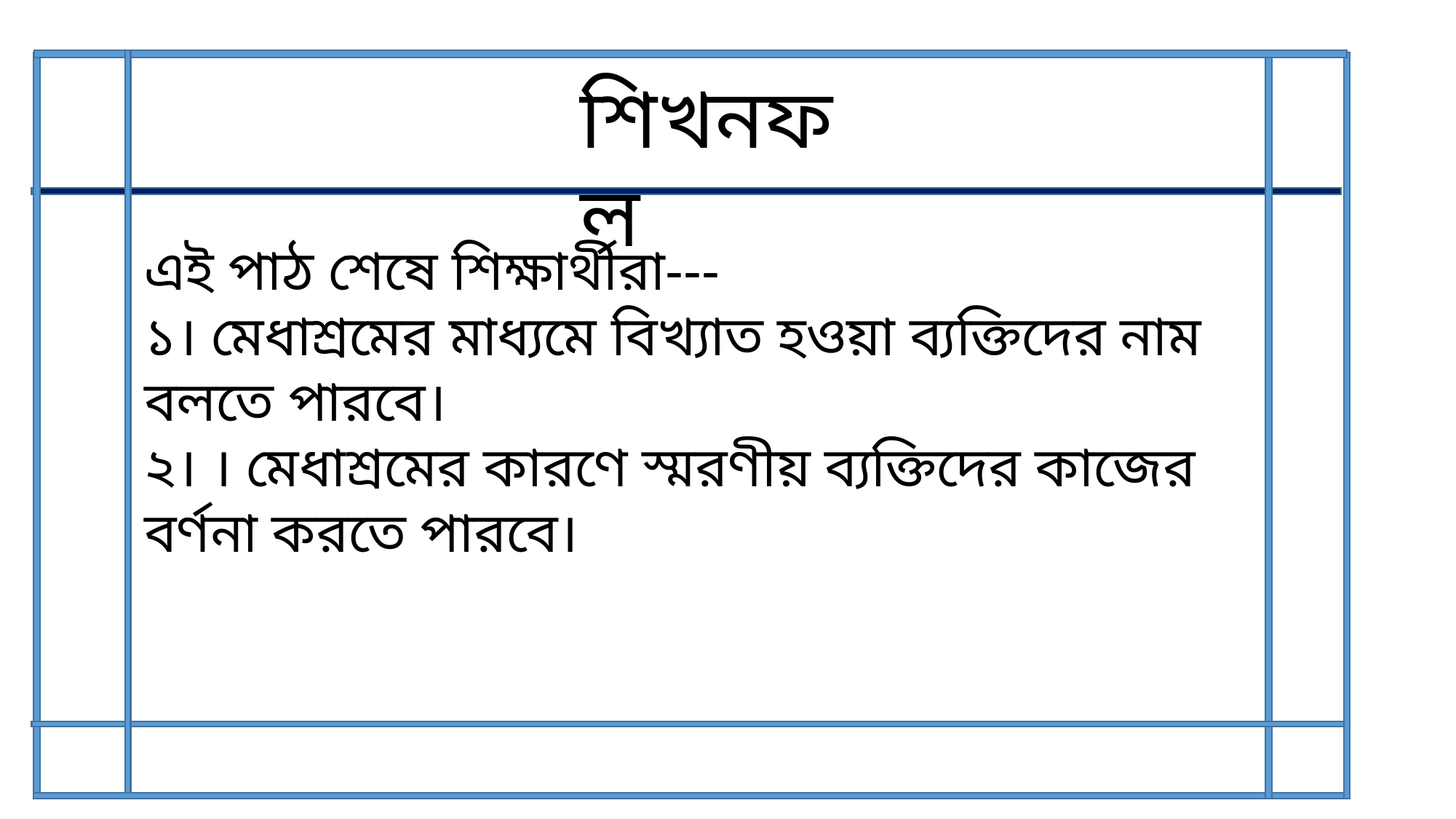

শিখনফল

এই পাঠ শেষে শিক্ষার্থীরা---
১। মেধাশ্রমের মাধ্যমে বিখ্যাত হওয়া ব্যক্তিদের নাম বলতে পারবে।
২। । মেধাশ্রমের কারণে স্মরণীয় ব্যক্তিদের কাজের বর্ণনা করতে পারবে।